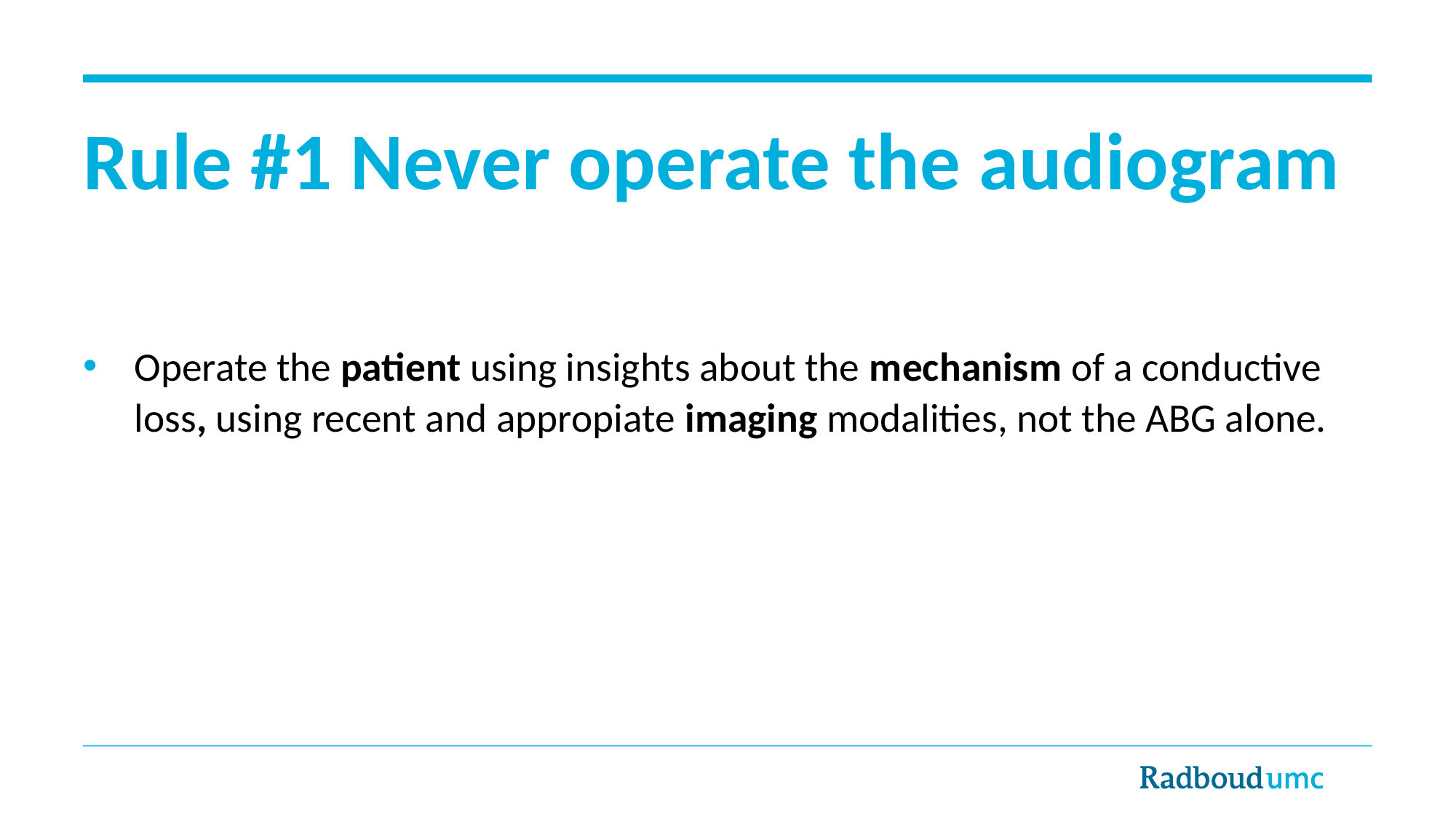

# Rule #1 Never operate the audiogram
Operate the patient using insights about the mechanism of a conductive loss, using recent and appropiate imaging modalities, not the ABG alone.